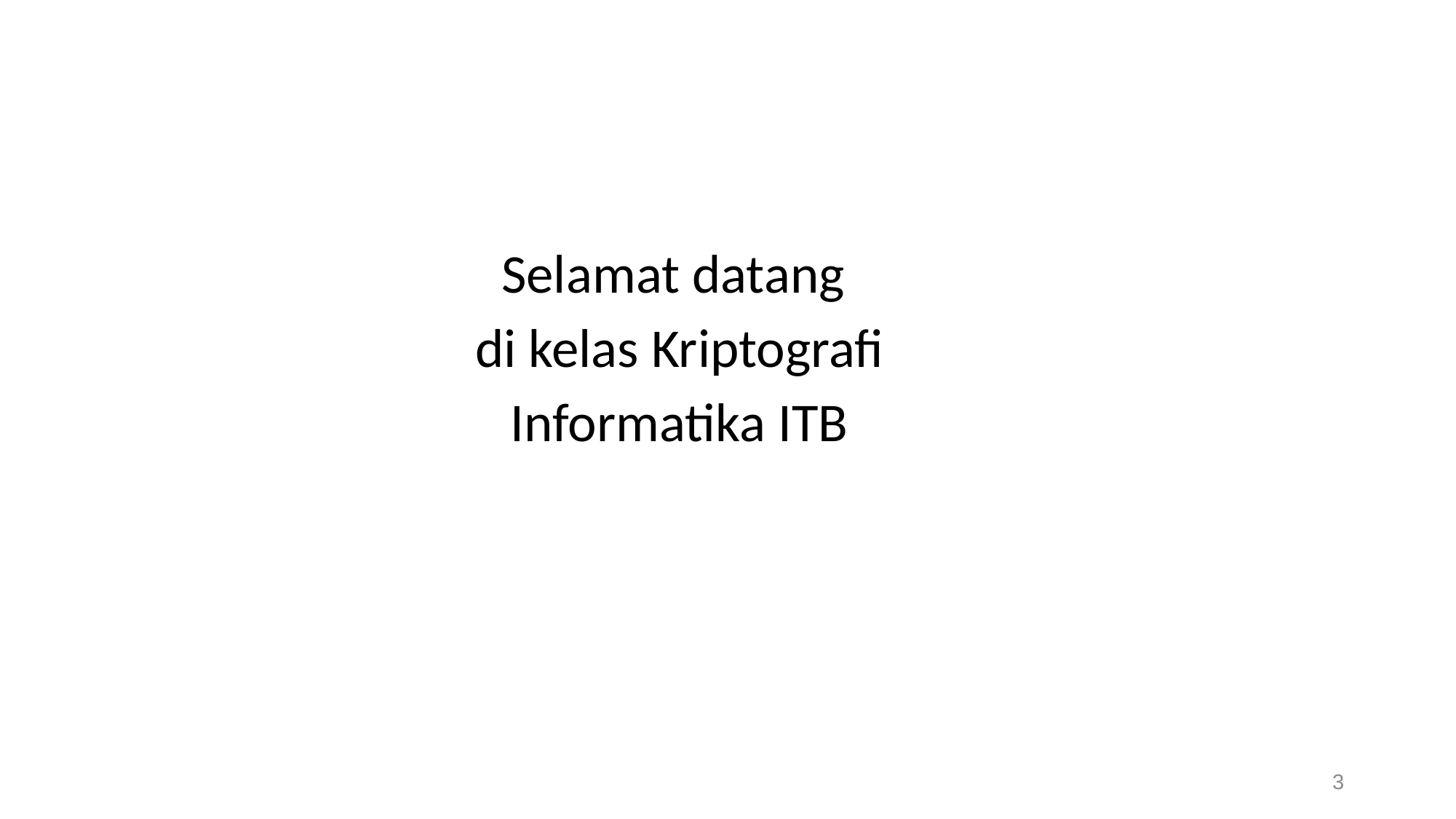

Selamat datang
di kelas Kriptografi
Informatika ITB

3